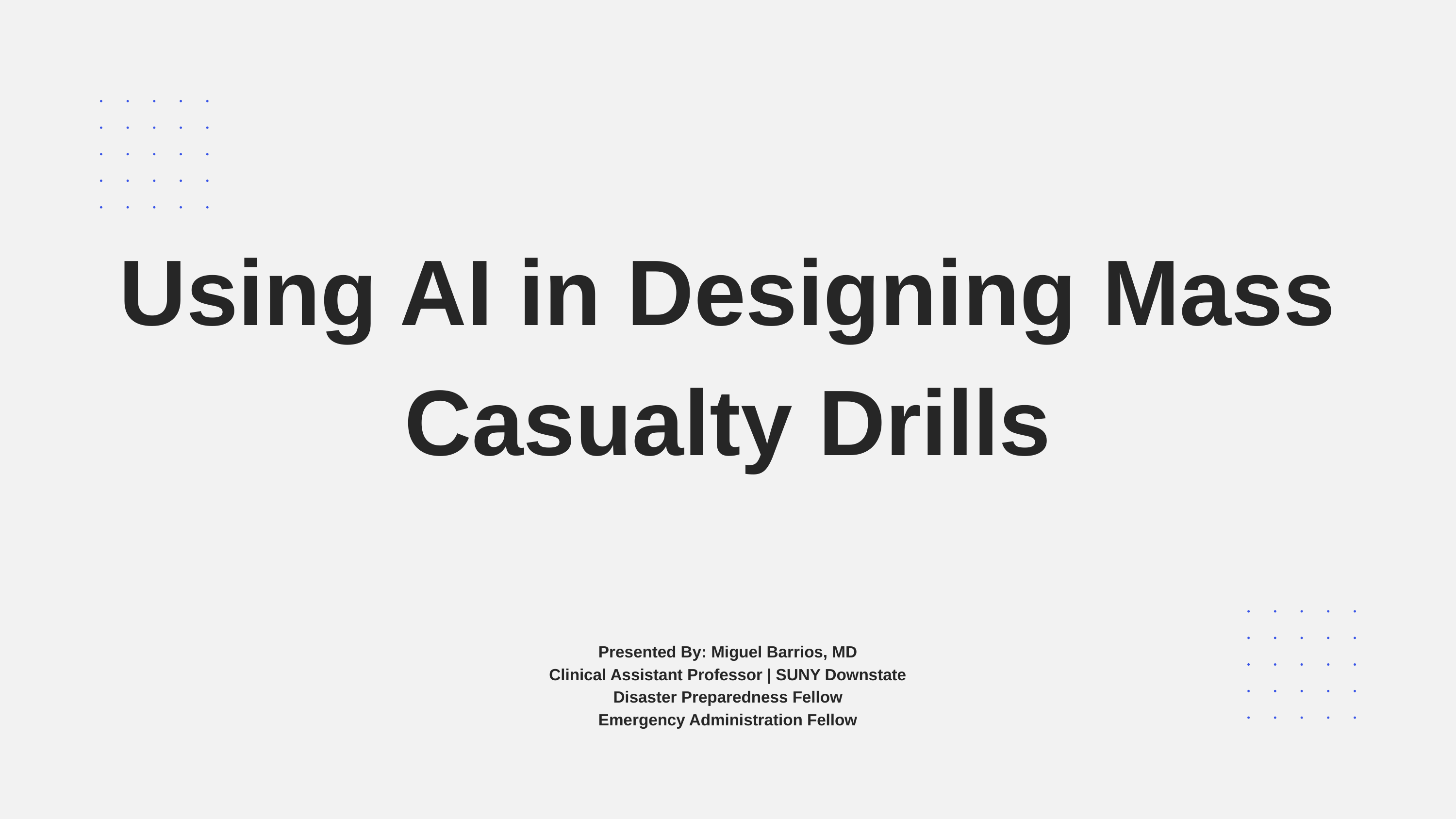

Using AI in Designing Mass Casualty Drills

Presented By: Miguel Barrios, MD
Clinical Assistant Professor | SUNY Downstate
Disaster Preparedness Fellow
Emergency Administration Fellow